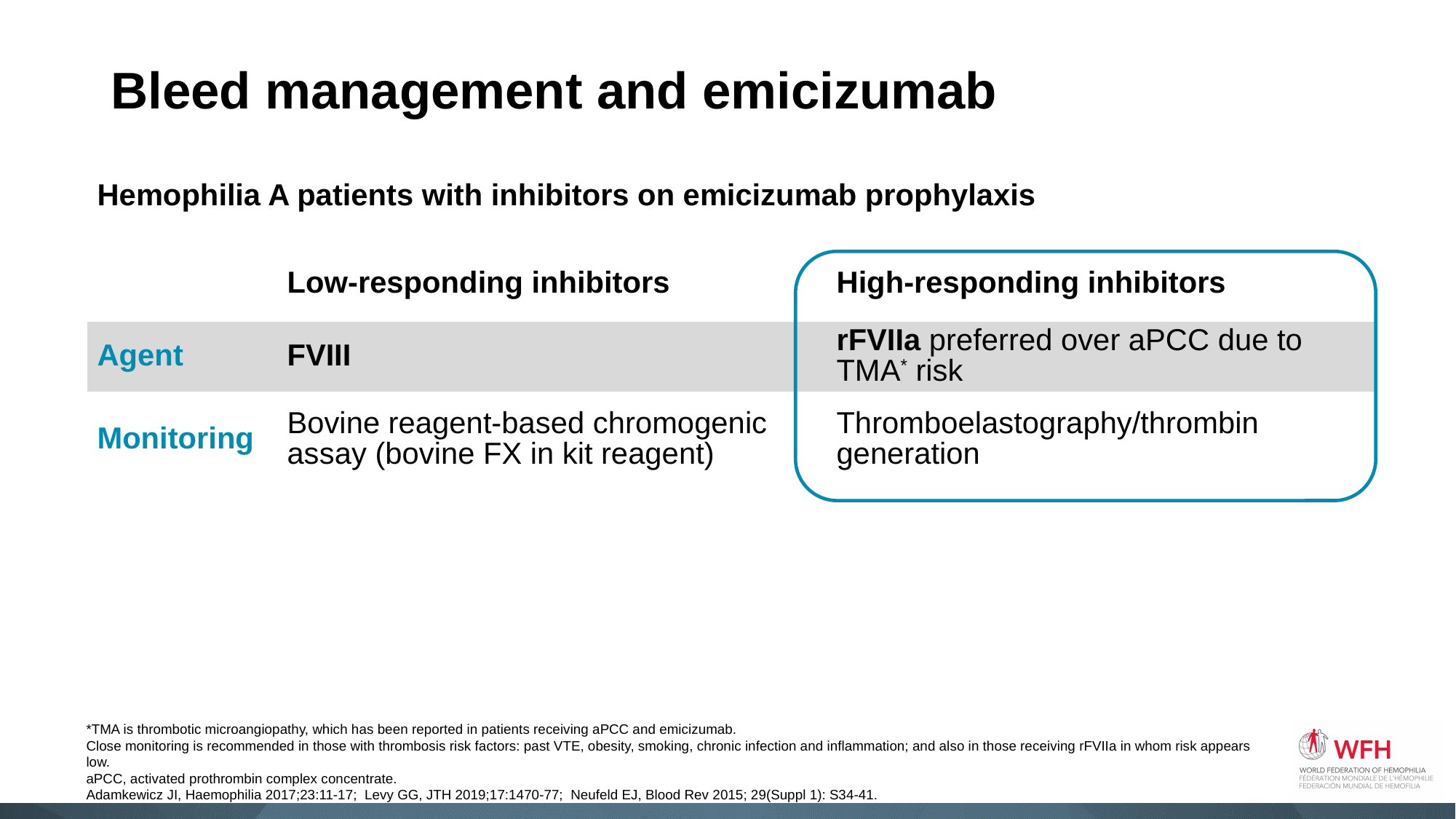

Bleed management and emicizumab
#
| Hemophilia A patients with inhibitors on emicizumab prophylaxis |  |  |
| --- | --- | --- |
|  | Low-responding inhibitors | High-responding inhibitors |
| Agent | FVIII | rFVIIa preferred over aPCC due to TMA\* risk |
| Monitoring | Bovine reagent-based chromogenic assay (bovine FX in kit reagent) | Thromboelastography/thrombin generation |

*TMA is thrombotic microangiopathy, which has been reported in patients receiving aPCC and emicizumab.
Close monitoring is recommended in those with thrombosis risk factors: past VTE, obesity, smoking, chronic infection and inflammation; and also in those receiving rFVIIa in whom risk appears low.
aPCC, activated prothrombin complex concentrate.
Adamkewicz JI, Haemophilia 2017;23:11-17;  Levy GG, JTH 2019;17:1470-77;  Neufeld EJ, Blood Rev 2015; 29(Suppl 1): S34-41.